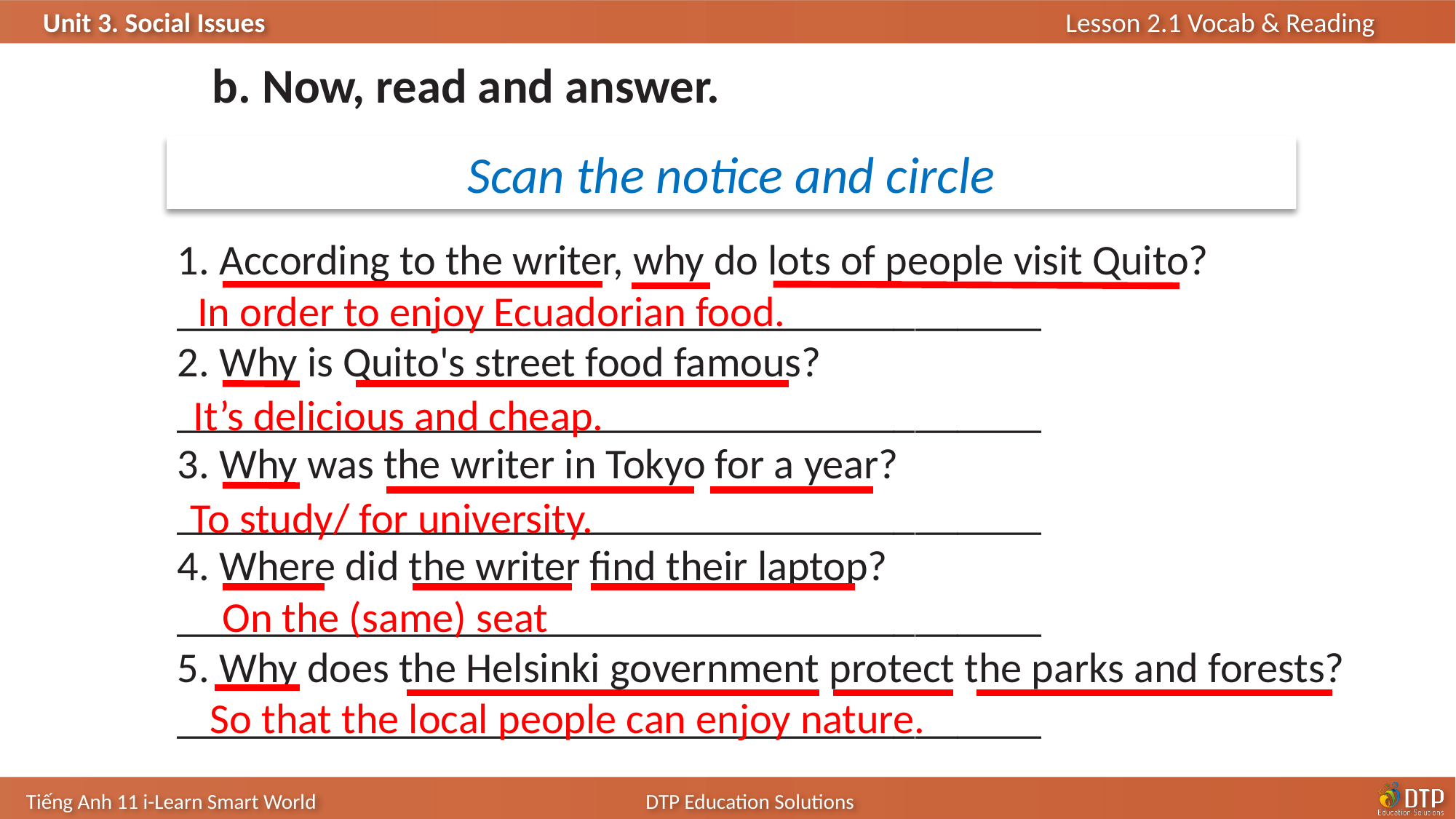

b. Now, read and answer.
Scan the notice and circle
1. According to the writer, why do lots of people visit Quito? _________________________________________
2. Why is Quito's street food famous? _________________________________________
3. Why was the writer in Tokyo for a year? _________________________________________
4. Where did the writer find their laptop? _________________________________________
5. Why does the Helsinki government protect the parks and forests? _________________________________________
In order to enjoy Ecuadorian food.
It’s delicious and cheap.
To study/ for university.
On the (same) seat
So that the local people can enjoy nature.